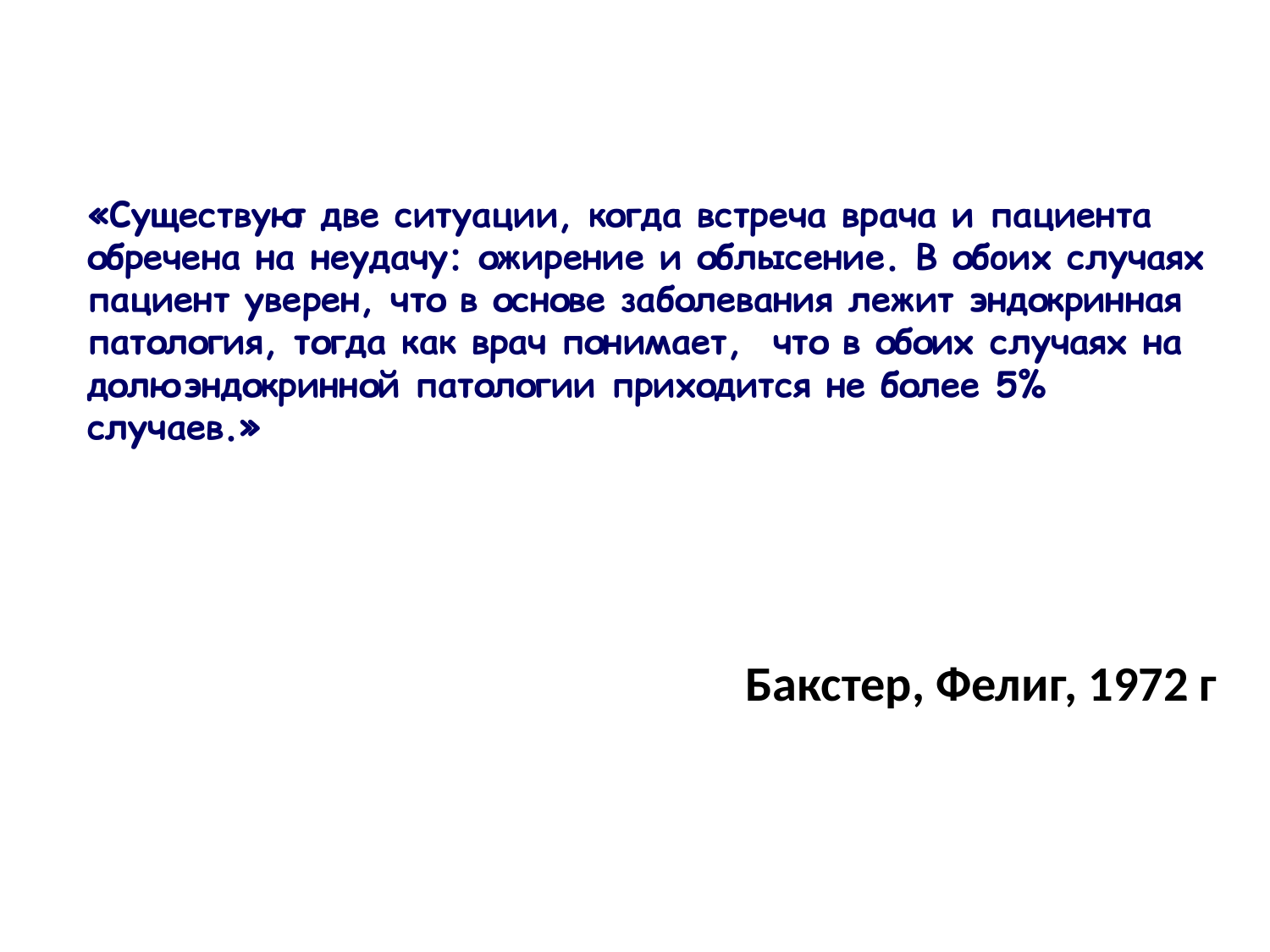

«Существуют две ситуации, когда встреча врача и пациента обречена на неудачу: ожирение и облысение. В обoих случаях пациент уверен, что в основе заболевания лежит эндокринная патология, тогда как врач понимает,  что в обоих случаях на долю эндокринной патологии приходится не более 5% случаев.»

Бакстер, Фелиг, 1972 г